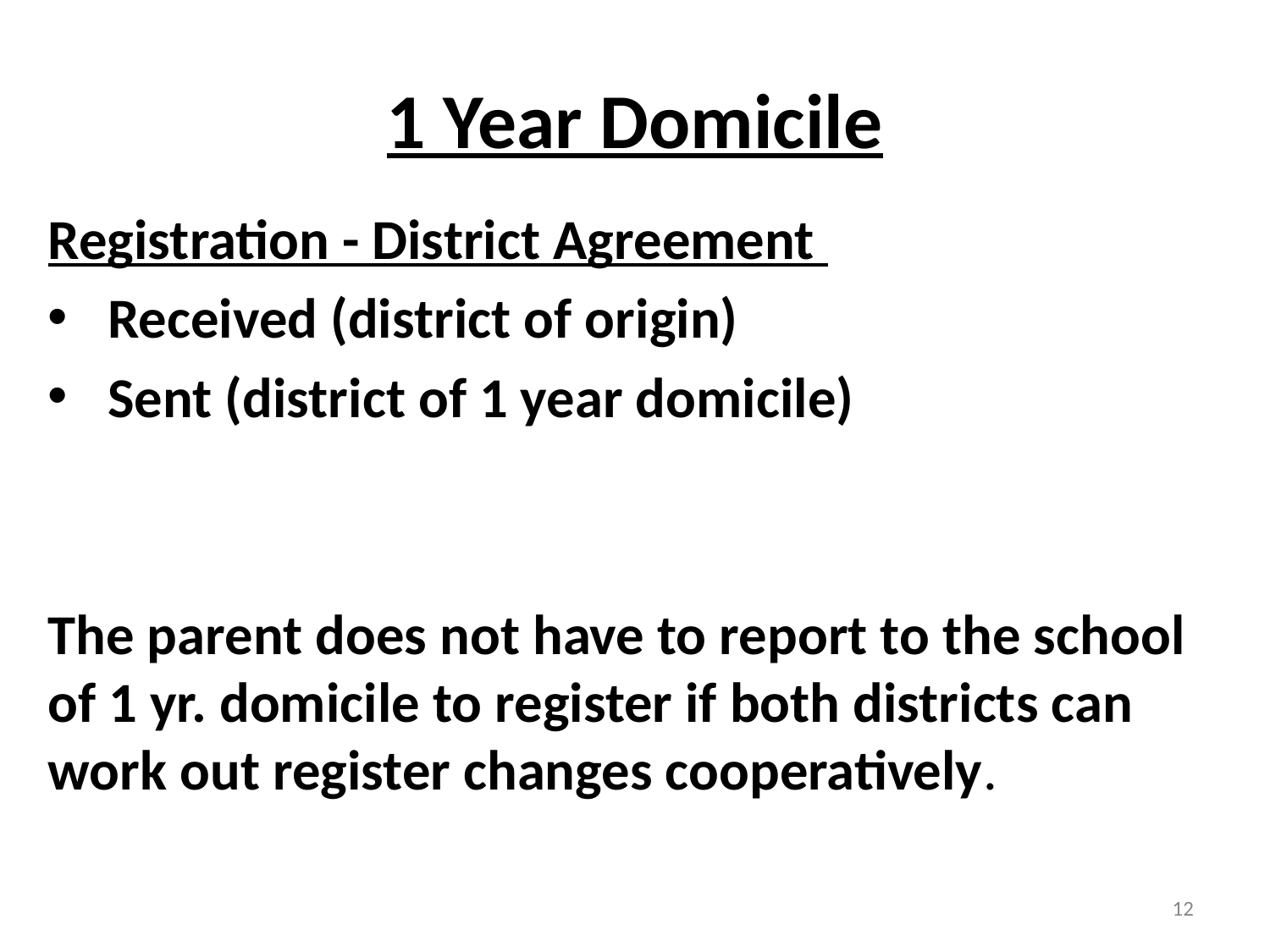

# 1 Year Domicile
Registration - District Agreement
Received (district of origin)
Sent (district of 1 year domicile)

The parent does not have to report to the school of 1 yr. domicile to register if both districts can work out register changes cooperatively.

12